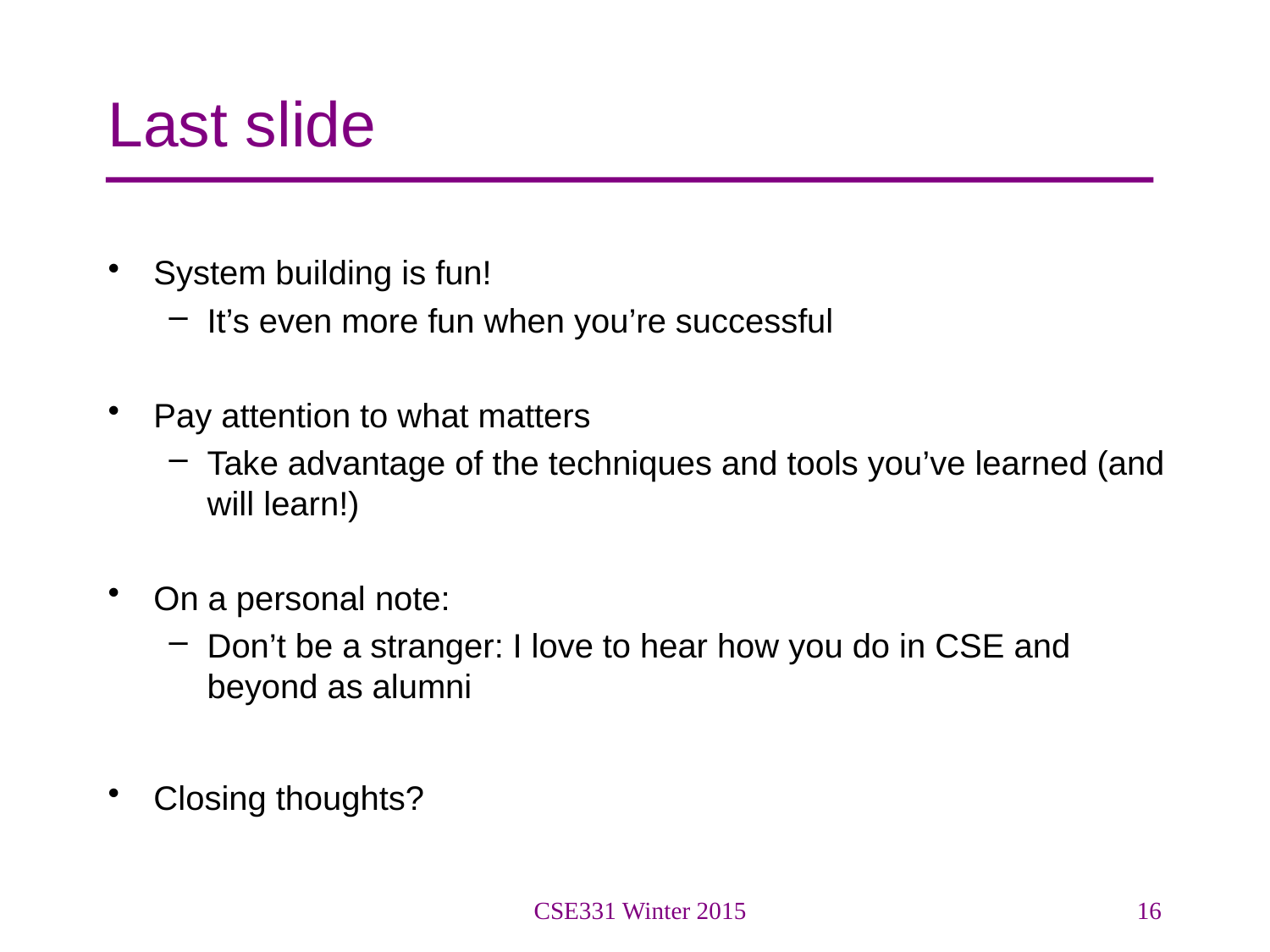

# Last slide

System building is fun!
It’s even more fun when you’re successful

Pay attention to what matters
Take advantage of the techniques and tools you’ve learned (and will learn!)

On a personal note:
Don’t be a stranger: I love to hear how you do in CSE and beyond as alumni

Closing thoughts?

CSE331 Winter 2015
16